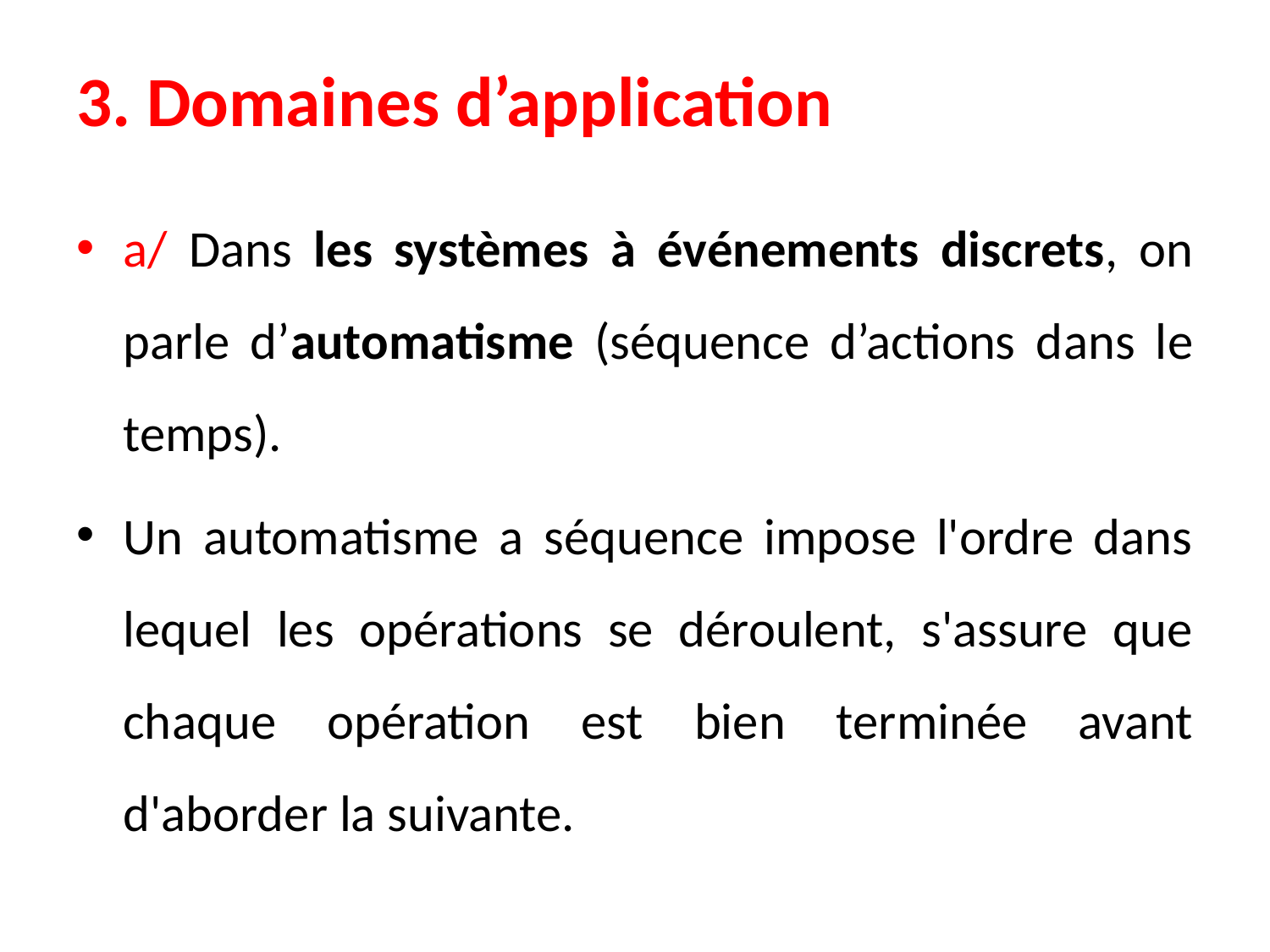

# 3. Domaines d’application
a/ Dans les systèmes à événements discrets, on parle d’automatisme (séquence d’actions dans le temps).
Un automatisme a séquence impose l'ordre dans lequel les opérations se déroulent, s'assure que chaque opération est bien terminée avant d'aborder la suivante.